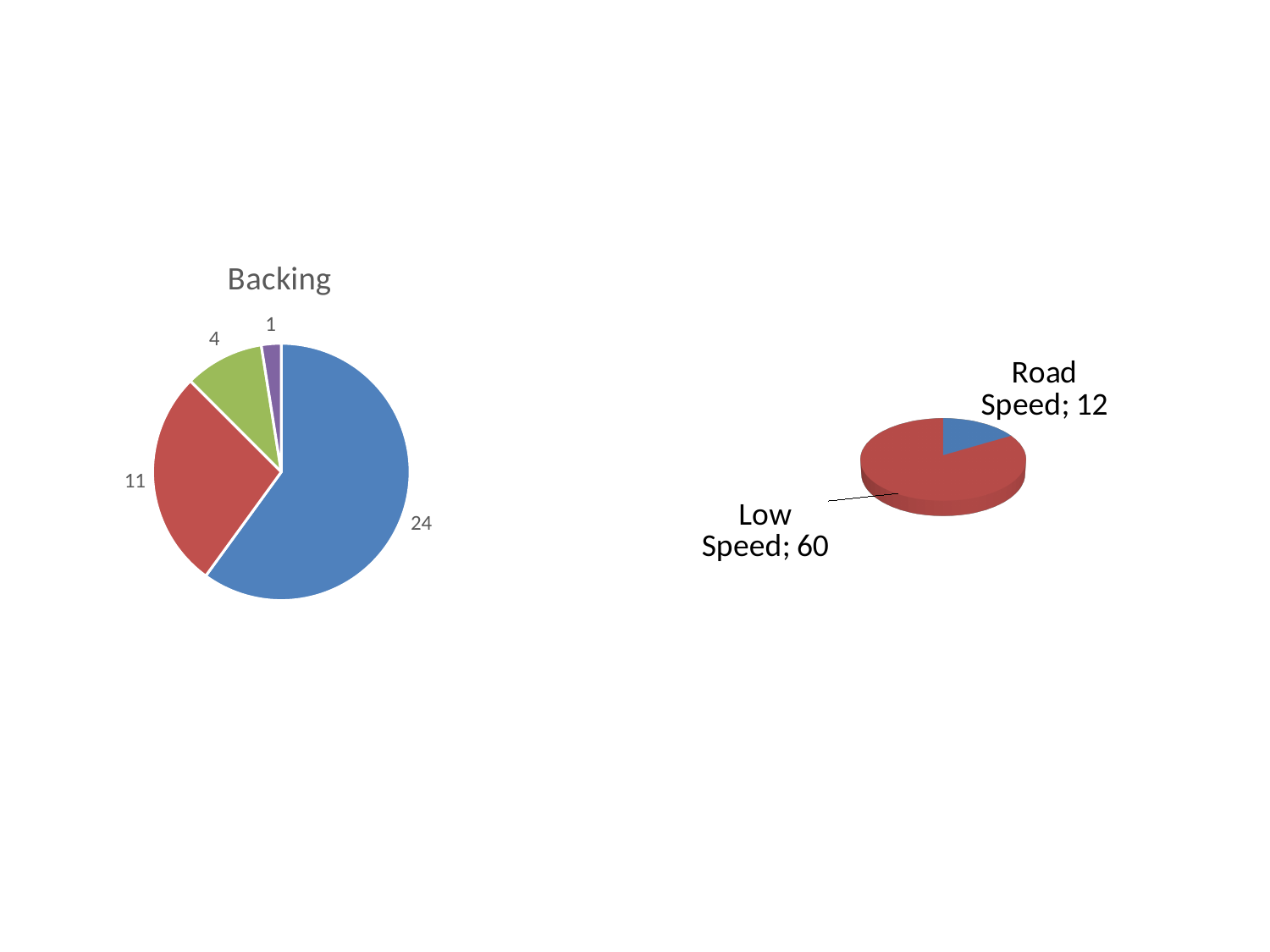

### Chart:

| Category | Backing |
|---|---|

[unsupported chart]